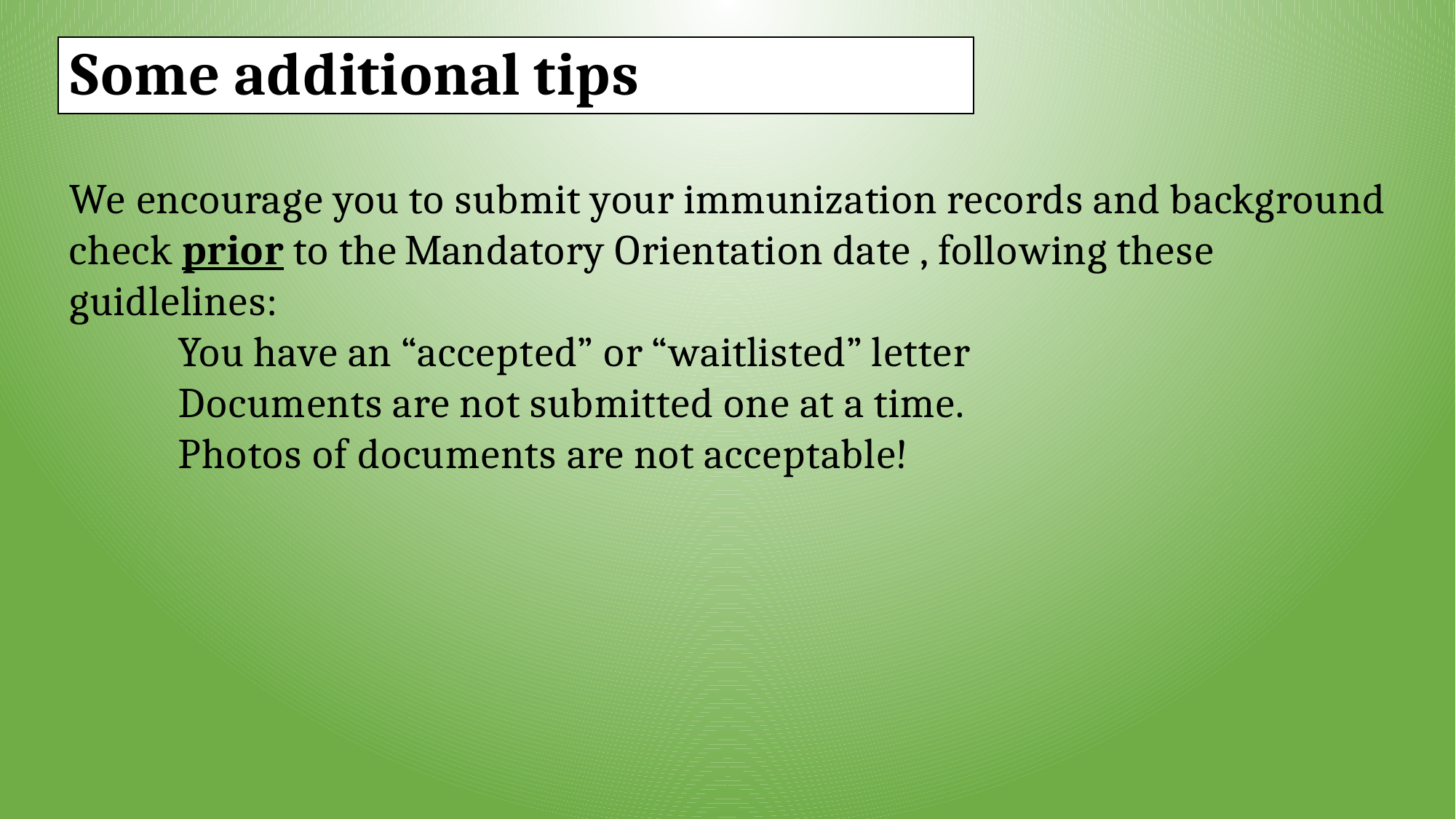

Some additional tips
We encourage you to submit your immunization records and background check prior to the Mandatory Orientation date , following these guidlelines:
	You have an “accepted” or “waitlisted” letter
	Documents are not submitted one at a time.
	Photos of documents are not acceptable!